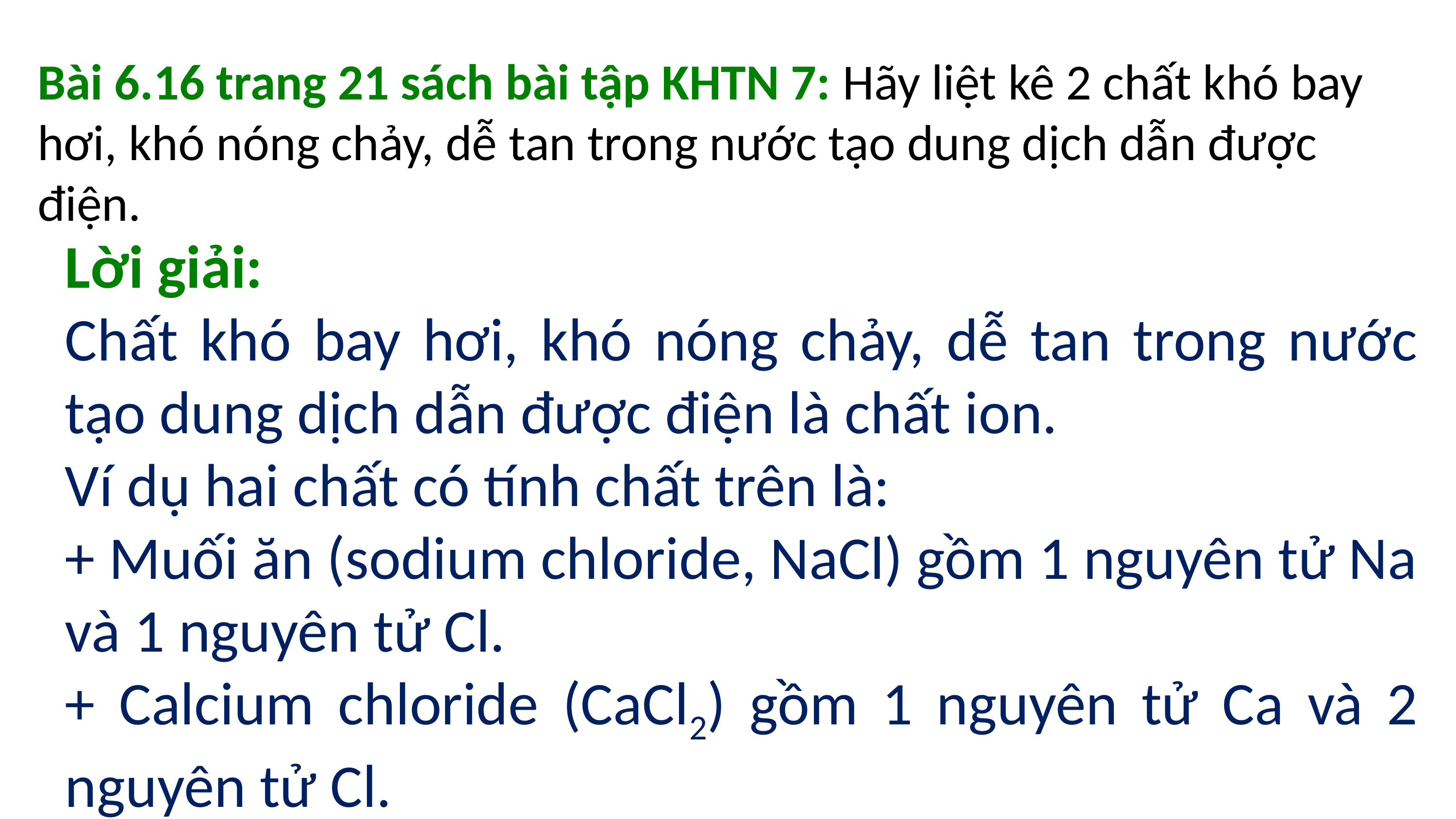

Bài 6.16 trang 21 sách bài tập KHTN 7: Hãy liệt kê 2 chất khó bay hơi, khó nóng chảy, dễ tan trong nước tạo dung dịch dẫn được điện.
Lời giải:
Chất khó bay hơi, khó nóng chảy, dễ tan trong nước tạo dung dịch dẫn được điện là chất ion.
Ví dụ hai chất có tính chất trên là:
+ Muối ăn (sodium chloride, NaCl) gồm 1 nguyên tử Na và 1 nguyên tử Cl.
+ Calcium chloride (CaCl2) gồm 1 nguyên tử Ca và 2 nguyên tử Cl.